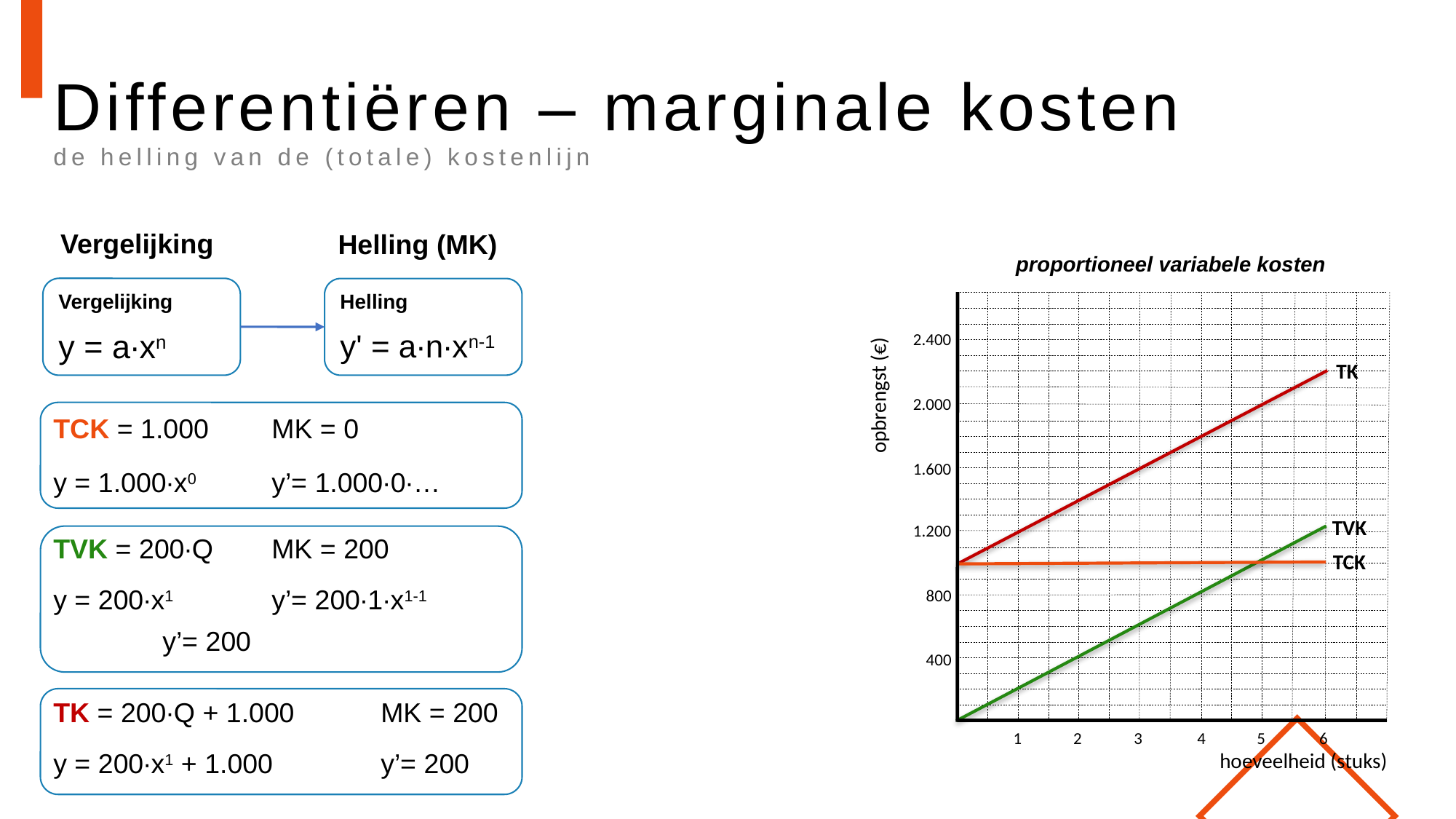

# Differentiëren – marginale kosten de helling van de (totale) kostenlijn
Vergelijking
Helling (MK)
proportioneel variabele kosten
Vergelijking
y = a∙xn

Helling
y' = a∙n∙xn-1

2.400
TK
opbrengst (€)
2.000

TCK = 1.000	MK = 0
y = 1.000∙x0	y’= 1.000∙0∙…
1.600
TVK
1.200
TVK = 200∙Q	MK = 200
y = 200∙x1	y’= 200∙1∙x1-1
	y’= 200

TCK
800
400

TK = 200∙Q + 1.000	MK = 200
y = 200∙x1 + 1.000	y’= 200
1
2
3
4
5
6
hoeveelheid (stuks)